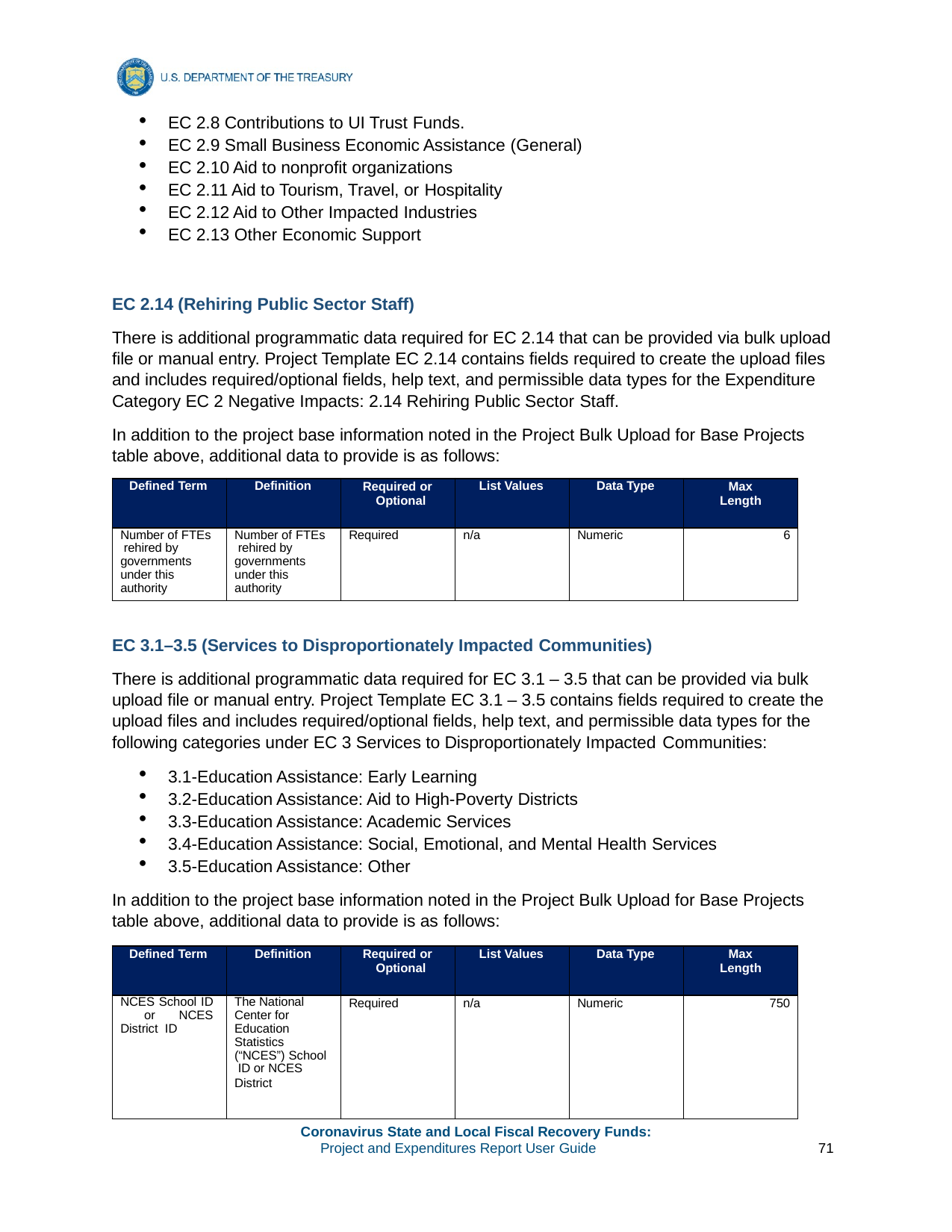

EC 2.8 Contributions to UI Trust Funds.
EC 2.9 Small Business Economic Assistance (General)
EC 2.10 Aid to nonprofit organizations
EC 2.11 Aid to Tourism, Travel, or Hospitality
EC 2.12 Aid to Other Impacted Industries
EC 2.13 Other Economic Support

EC 2.14 (Rehiring Public Sector Staff)
There is additional programmatic data required for EC 2.14 that can be provided via bulk upload  file or manual entry. Project Template EC 2.14 contains fields required to create the upload files  and includes required/optional fields, help text, and permissible data types for the Expenditure  Category EC 2 Negative Impacts: 2.14 Rehiring Public Sector Staff.
In addition to the project base information noted in the Project Bulk Upload for Base Projects  table above, additional data to provide is as follows:
| Defined Term | Definition | Required or Optional | List Values | Data Type | Max Length |
| --- | --- | --- | --- | --- | --- |
| Number of FTEs rehired by governments under this authority | Number of FTEs rehired by governments under this authority | Required | n/a | Numeric | 6 |
EC 3.1–3.5 (Services to Disproportionately Impacted Communities)
There is additional programmatic data required for EC 3.1 – 3.5 that can be provided via bulk  upload file or manual entry. Project Template EC 3.1 – 3.5 contains fields required to create the  upload files and includes required/optional fields, help text, and permissible data types for the  following categories under EC 3 Services to Disproportionately Impacted Communities:
3.1-Education Assistance: Early Learning
3.2-Education Assistance: Aid to High-Poverty Districts
3.3-Education Assistance: Academic Services
3.4-Education Assistance: Social, Emotional, and Mental Health Services
3.5-Education Assistance: Other
In addition to the project base information noted in the Project Bulk Upload for Base Projects  table above, additional data to provide is as follows:
| Defined Term | Definition | Required or Optional | List Values | Data Type | Max Length |
| --- | --- | --- | --- | --- | --- |
| NCES School ID or NCES District ID | The National Center for Education Statistics (“NCES”) School ID or NCES District | Required | n/a | Numeric | 750 |
Coronavirus State and Local Fiscal Recovery Funds:
Project and Expenditures Report User Guide
71